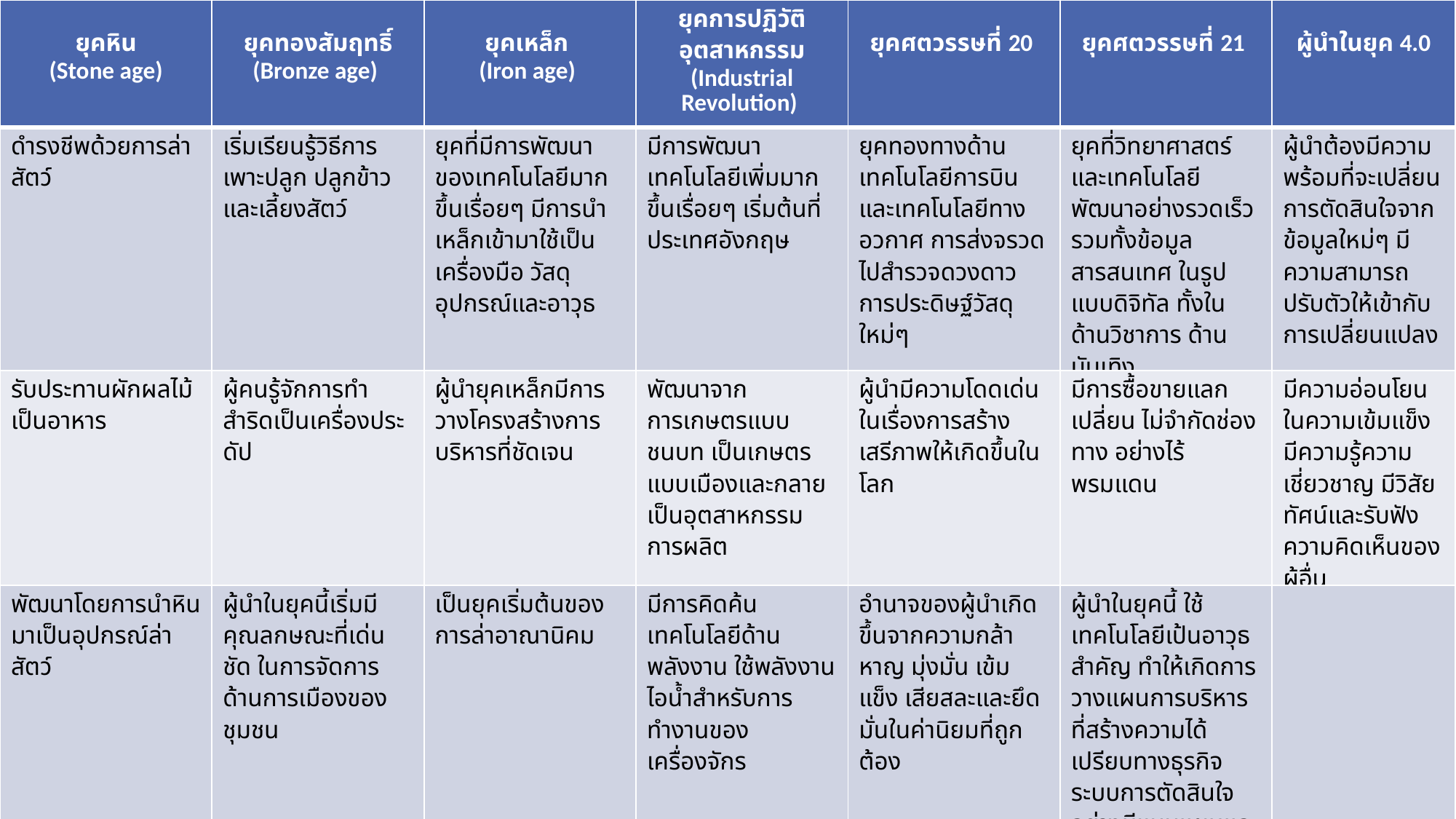

| ยุคหิน (Stone age) | ยุคทองสัมฤทธิ์ (Bronze age) | ยุคเหล็ก (Iron age) | ยุคการปฏิวัติอุตสาหกรรม (Industrial Revolution) | ยุคศตวรรษที่ 20 | ยุคศตวรรษที่ 21 | ผู้นำในยุค 4.0 |
| --- | --- | --- | --- | --- | --- | --- |
| ดำรงชีพด้วยการล่าสัตว์ | เริ่มเรียนรู้วิธีการเพาะปลูก ปลูกข้าวและเลี้ยงสัตว์ | ยุคที่มีการพัฒนาของเทคโนโลยีมากขึ้นเรื่อยๆ มีการนำเหล็กเข้ามาใช้เป็นเครื่องมือ วัสดุ อุปกรณ์และอาวุธ | มีการพัฒนาเทคโนโลยีเพิ่มมากขึ้นเรื่อยๆ เริ่มต้นที่ประเทศอังกฤษ | ยุคทองทางด้านเทคโนโลยีการบินและเทคโนโลยีทางอวกาศ การส่งจรวดไปสำรวจดวงดาว การประดิษฐ์วัสดุใหม่ๆ | ยุคที่วิทยาศาสตร์และเทคโนโลยีพัฒนาอย่างรวดเร็ว รวมทั้งข้อมูล สารสนเทศ ในรูปแบบดิจิทัล ทั้งในด้านวิชาการ ด้านบันเทิง | ผู้นำต้องมีความพร้อมที่จะเปลี่ยนการตัดสินใจจากข้อมูลใหม่ๆ มีความสามารถปรับตัวให้เข้ากับการเปลี่ยนแปลง |
| รับประทานผักผลไม้เป็นอาหาร | ผู้คนรู้จักการทำสำริดเป็นเครื่องประดัป | ผู้นำยุคเหล็กมีการวางโครงสร้างการบริหารที่ชัดเจน | พัฒนาจากการเกษตรแบบชนบท เป็นเกษตรแบบเมืองและกลายเป็นอุตสาหกรรมการผลิต | ผู้นำมีความโดดเด่นในเรื่องการสร้างเสรีภาพให้เกิดขึ้นในโลก | มีการซื้อขายแลกเปลี่ยน ไม่จำกัดช่องทาง อย่างไร้พรมแดน | มีความอ่อนโยนในความเข้มแข็ง มีความรู้ความเชี่ยวชาญ มีวิสัยทัศน์และรับฟังความคิดเห็นของผู้อื่น |
| พัฒนาโดยการนำหินมาเป็นอุปกรณ์ล่าสัตว์ | ผู้นำในยุคนี้เริ่มมีคุณลกษณะที่เด่นชัด ในการจัดการด้านการเมืองของชุมชน | เป็นยุคเริ่มต้นของการล่าอาณานิคม | มีการคิดค้นเทคโนโลยีด้านพลังงาน ใช้พลังงานไอน้ำสำหรับการทำงานของเครื่องจักร | อำนาจของผู้นำเกิดขึ้นจากความกล้าหาญ มุ่งมั่น เข้มแข็ง เสียสละและยึดมั่นในค่านิยมที่ถูกต้อง | ผู้นำในยุคนี้ ใช้เทคโนโลยีเป้นอาวุธสำคัญ ทำให้เกิดการวางแผนการบริหารที่สร้างความได้เปรียบทางธุรกิจ ระบบการตัดสินใจอย่างมีแบบแผนและมีประสิทธิภาพ |  |
| เช่น หอก มีด และเข็ม | มีรูปแบบการอยู่ร่วมกันเป็นชุมชนที่ชัดเจนขึ้น | มีการนำสุนัขมาใช้ในสงครามและต่อมาได้พัฒนามาเป็นการฝึกม้าและช้างในการทำสงคราม | ผู้นำมีบทบาทในการพัฒนาประเทศด้านต่างๆ ในด้านสงครามทั้งเชิงรุกต่อการขยายเขตการปกครองและป้องกันไม่ให้เสียดินแดน |  |  |  |
10